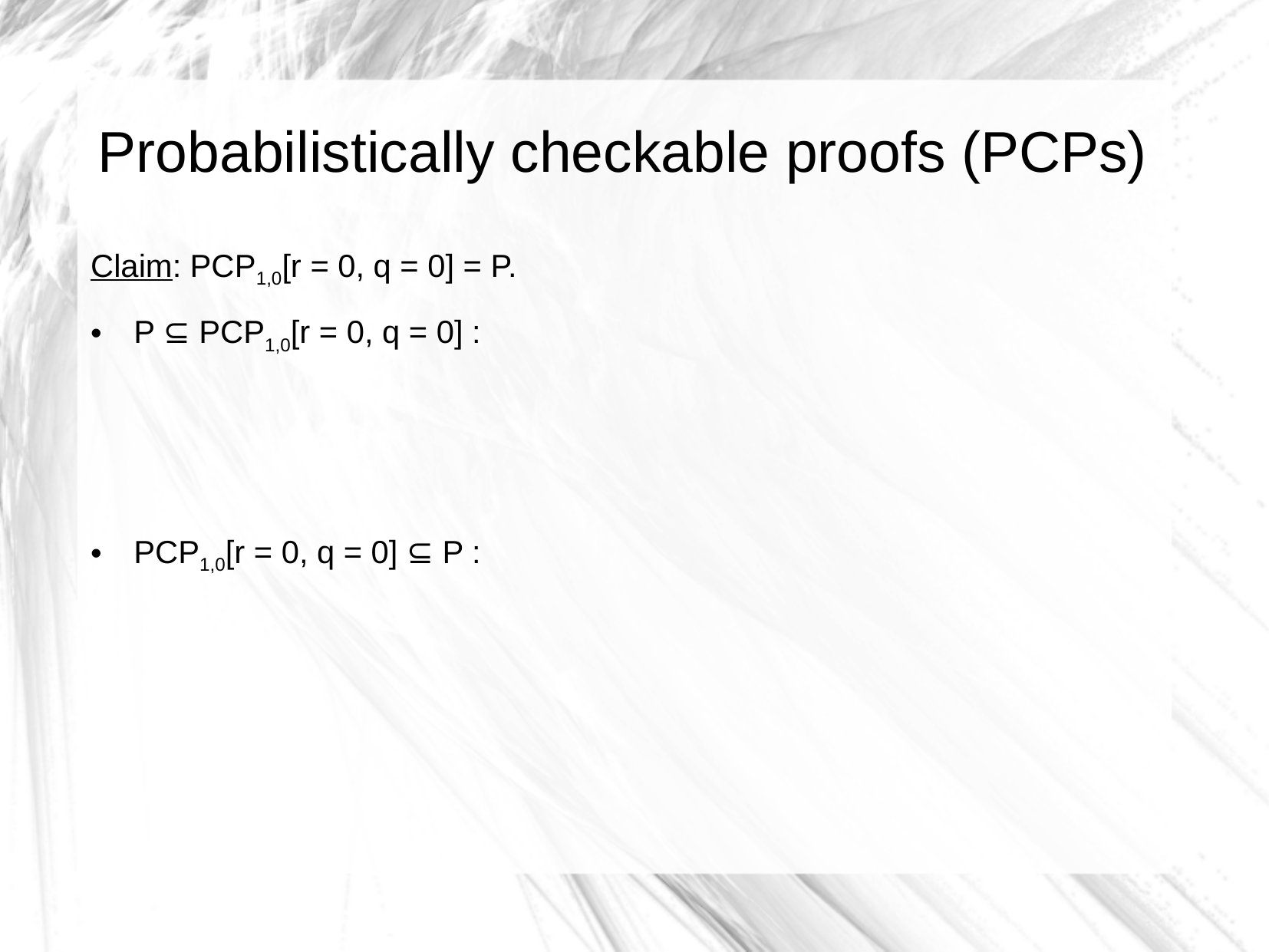

Probabilistically checkable proofs (PCPs)
Claim: PCP1,0[r = 0, q = 0] = P.
P ⊆ PCP1,0[r = 0, q = 0] :
PCP1,0[r = 0, q = 0] ⊆ P :